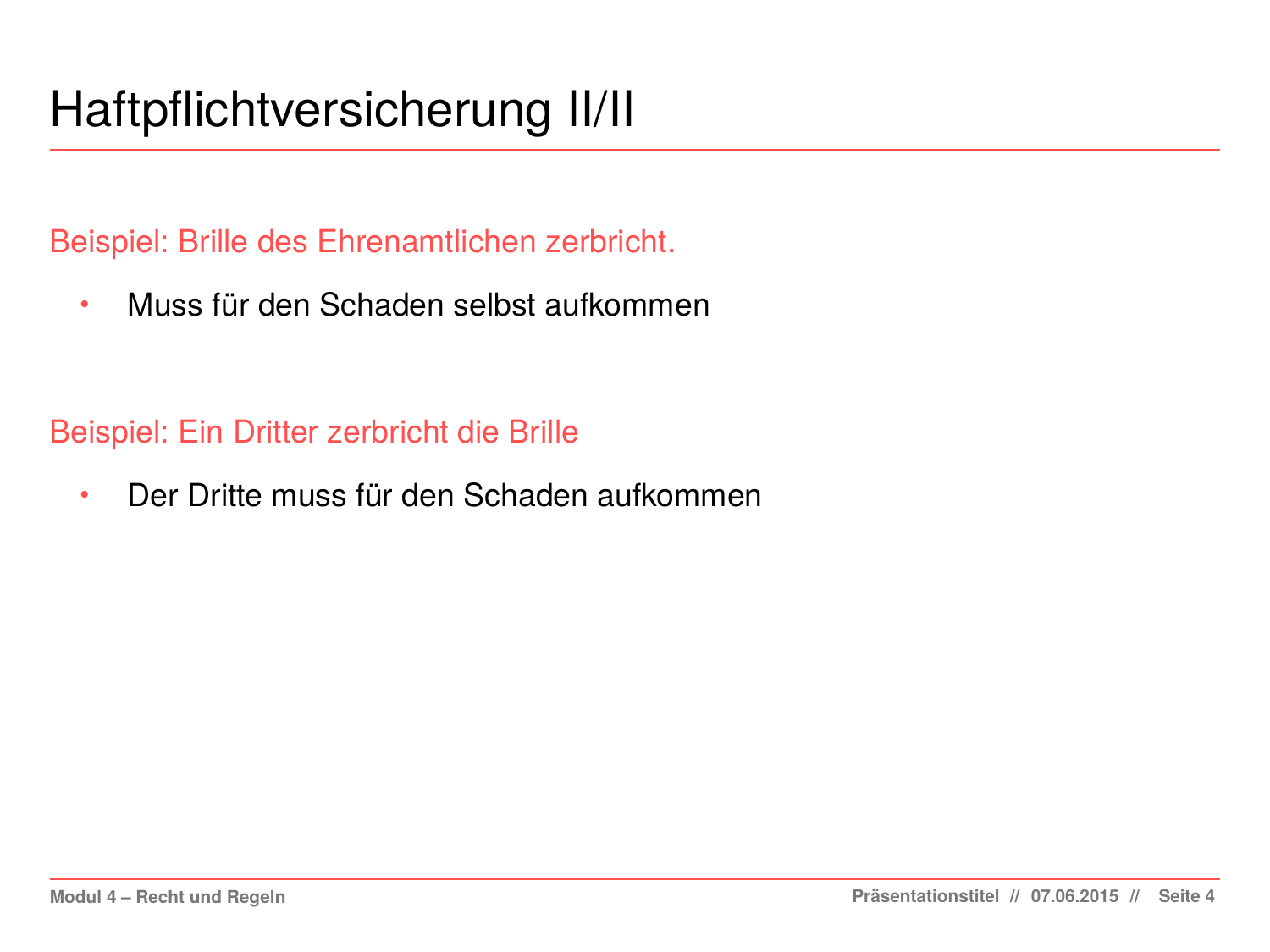

# Haftpflichtversicherung II/II
Beispiel: Brille des Ehrenamtlichen zerbricht.
Muss für den Schaden selbst aufkommen

Beispiel: Ein Dritter zerbricht die Brille
Der Dritte muss für den Schaden aufkommen

Präsentationstitel
07.06.2015
Seite 4